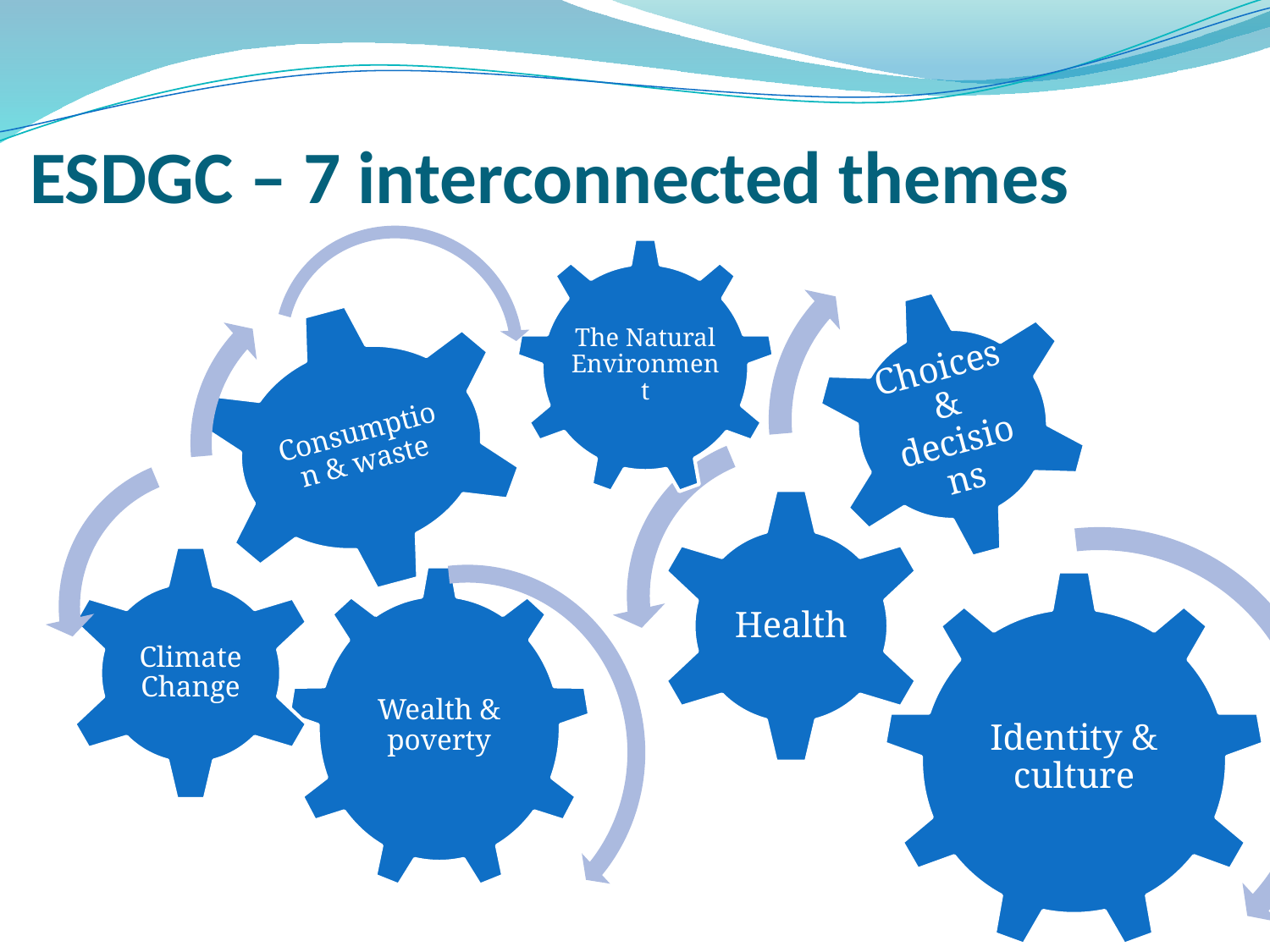

# ESDGC – 7 interconnected themes
The Natural Environment
Identity & culture
Health
Choices & decisions
Wealth & poverty
Climate Change
Consumption & waste